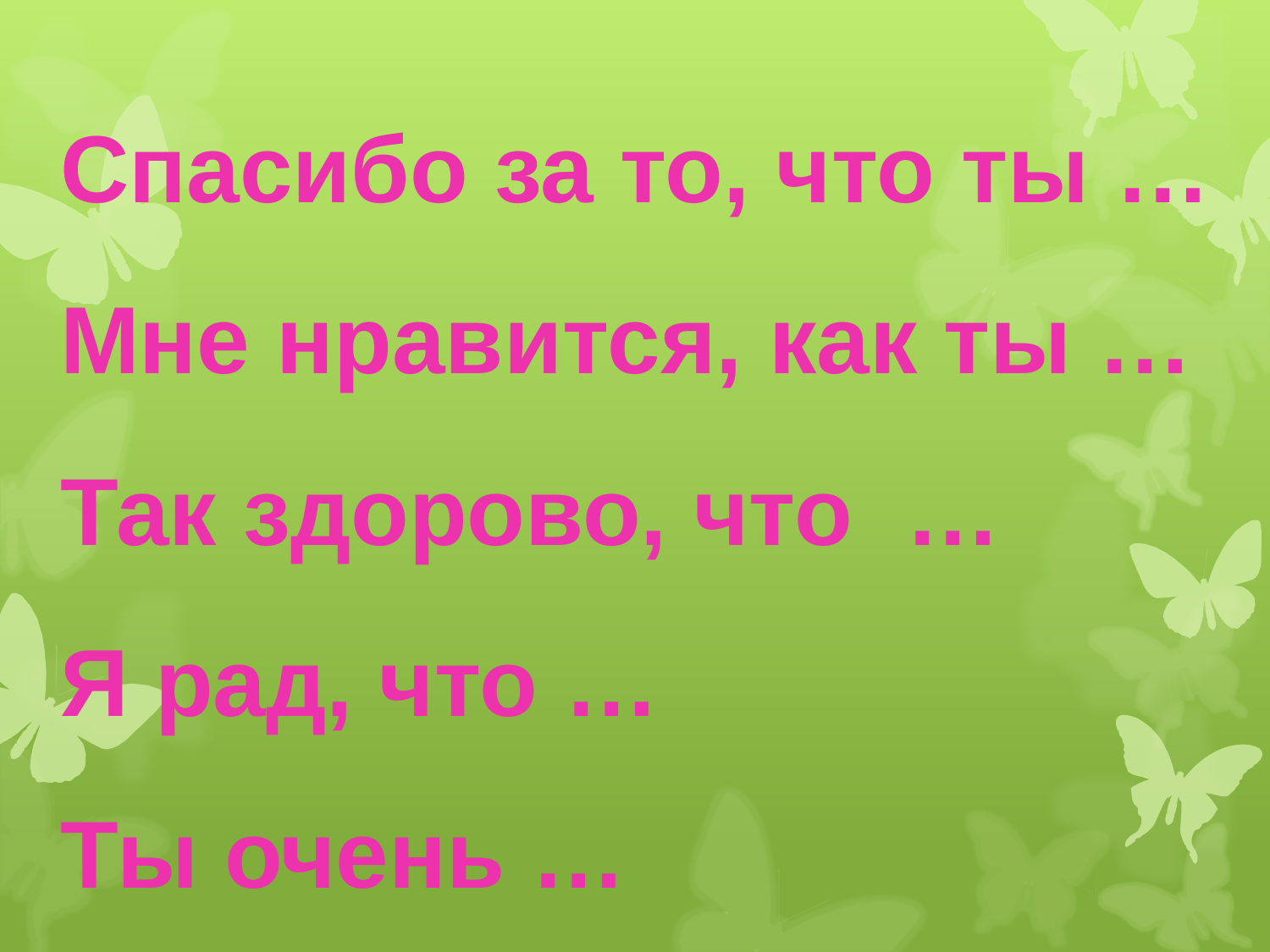

Спасибо за то, что ты …
Мне нравится, как ты …
Так здорово, что  …
Я рад, что …
Ты очень …